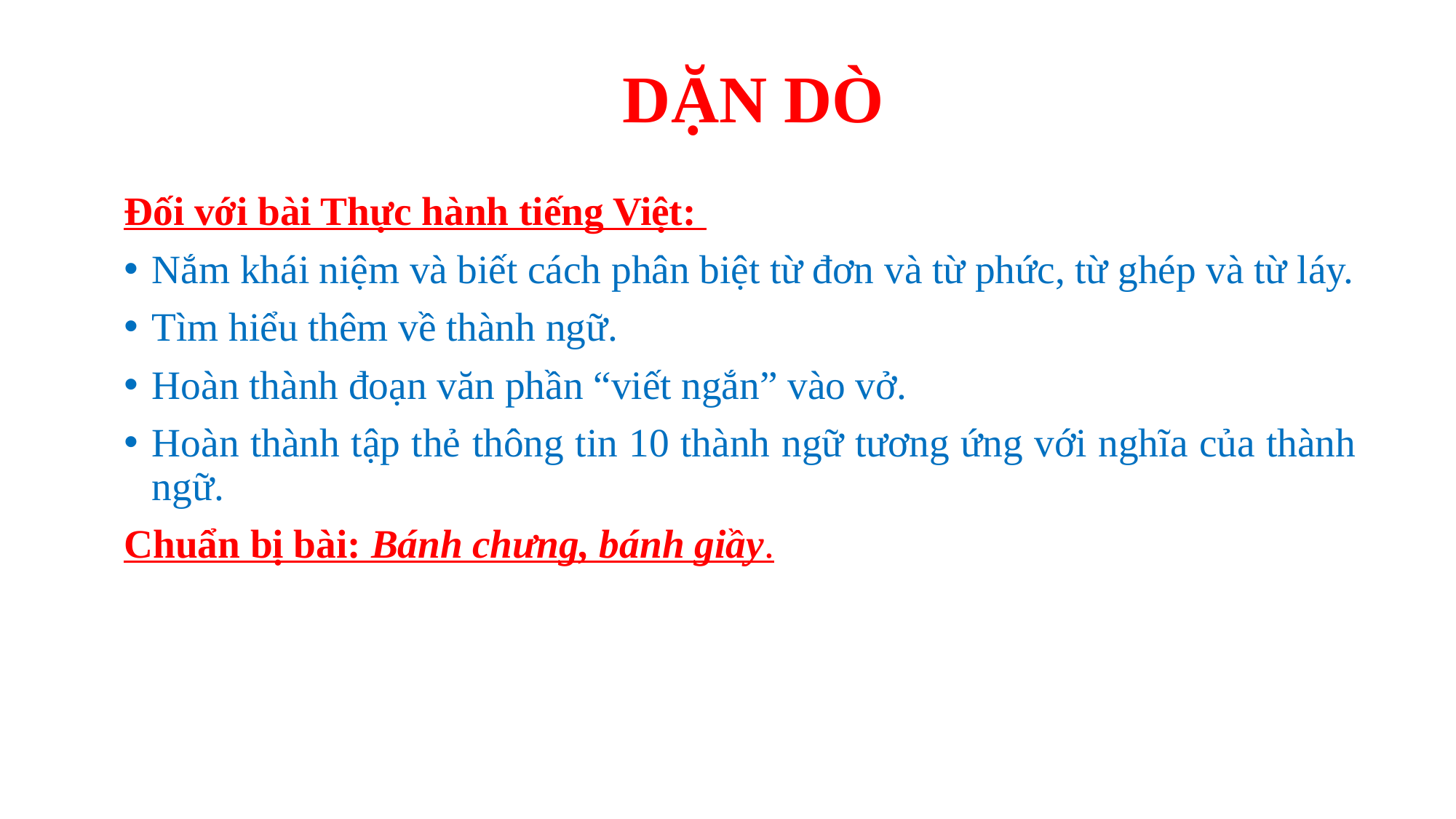

# DẶN DÒ
Đối với bài Thực hành tiếng Việt:
Nắm khái niệm và biết cách phân biệt từ đơn và từ phức, từ ghép và từ láy.
Tìm hiểu thêm về thành ngữ.
Hoàn thành đoạn văn phần “viết ngắn” vào vở.
Hoàn thành tập thẻ thông tin 10 thành ngữ tương ứng với nghĩa của thành ngữ.
Chuẩn bị bài: Bánh chưng, bánh giầy.